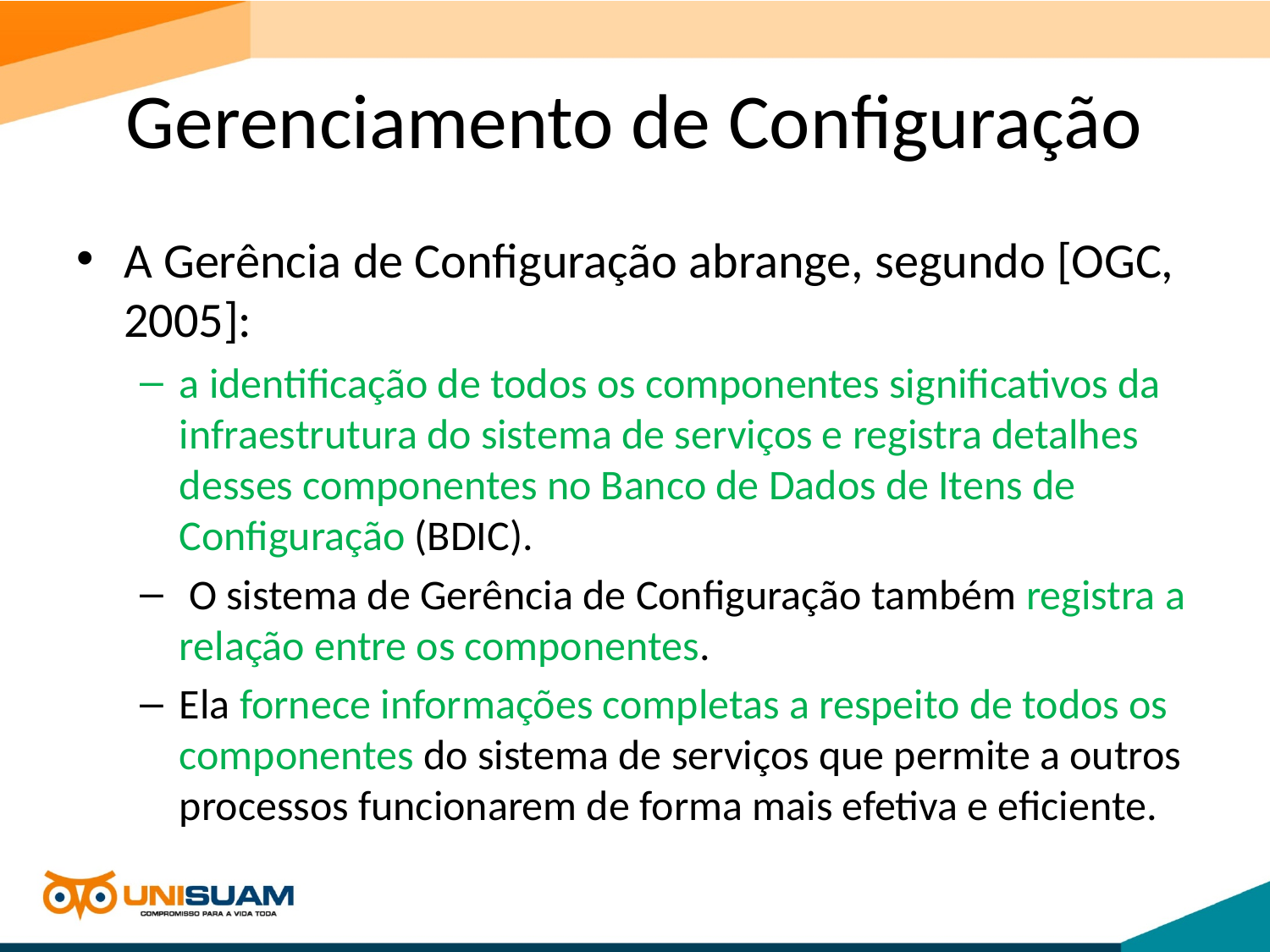

# Gerenciamento de Configuração
A Gerência de Configuração abrange, segundo [OGC, 2005]:
a identificação de todos os componentes significativos da infraestrutura do sistema de serviços e registra detalhes desses componentes no Banco de Dados de Itens de Configuração (BDIC).
 O sistema de Gerência de Configuração também registra a relação entre os componentes.
Ela fornece informações completas a respeito de todos os componentes do sistema de serviços que permite a outros processos funcionarem de forma mais efetiva e eficiente.